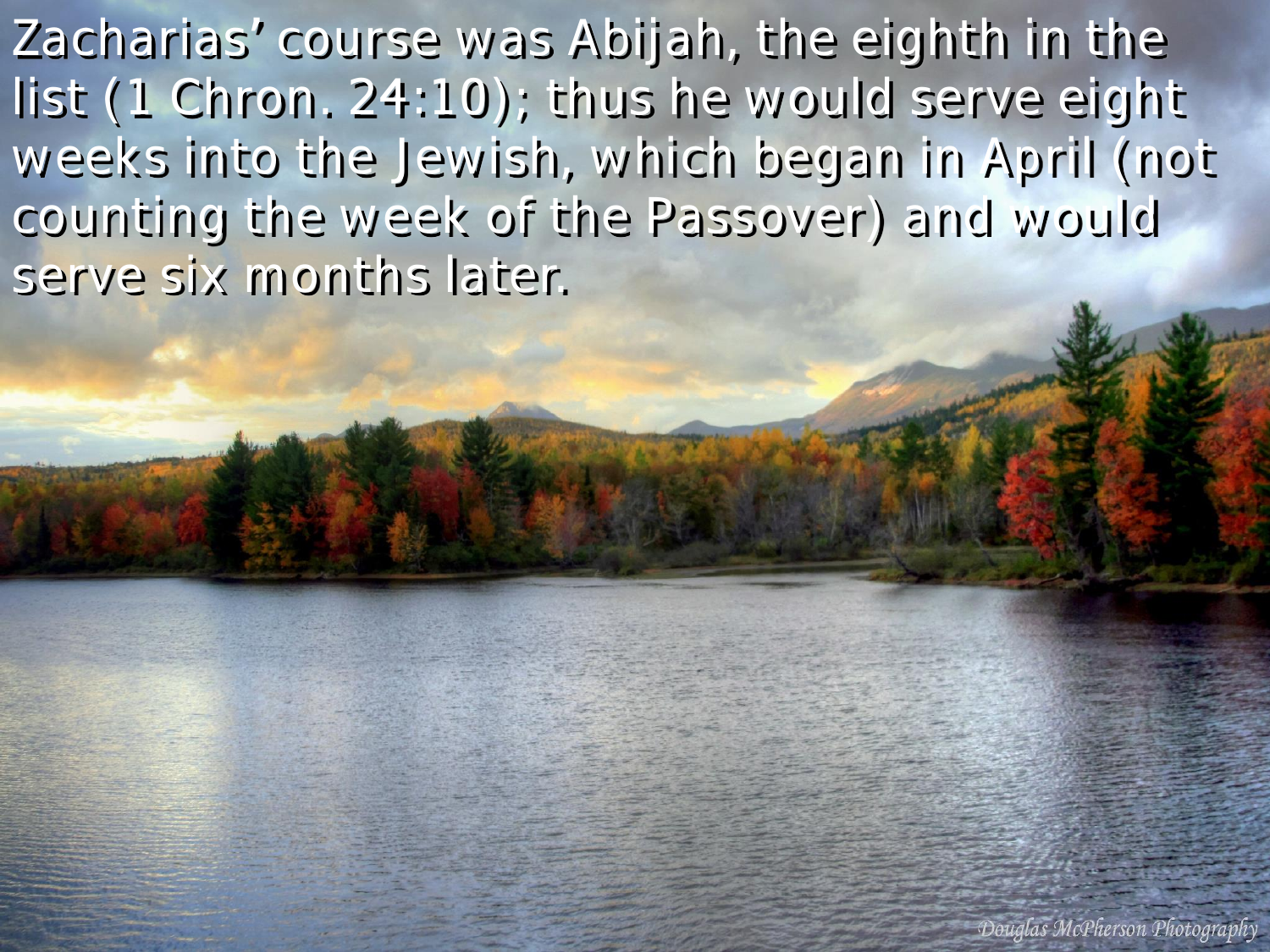

Zacharias’ course was Abijah, the eighth in the list (1 Chron. 24:10); thus he would serve eight weeks into the Jewish, which began in April (not counting the week of the Passover) and would serve six months later.